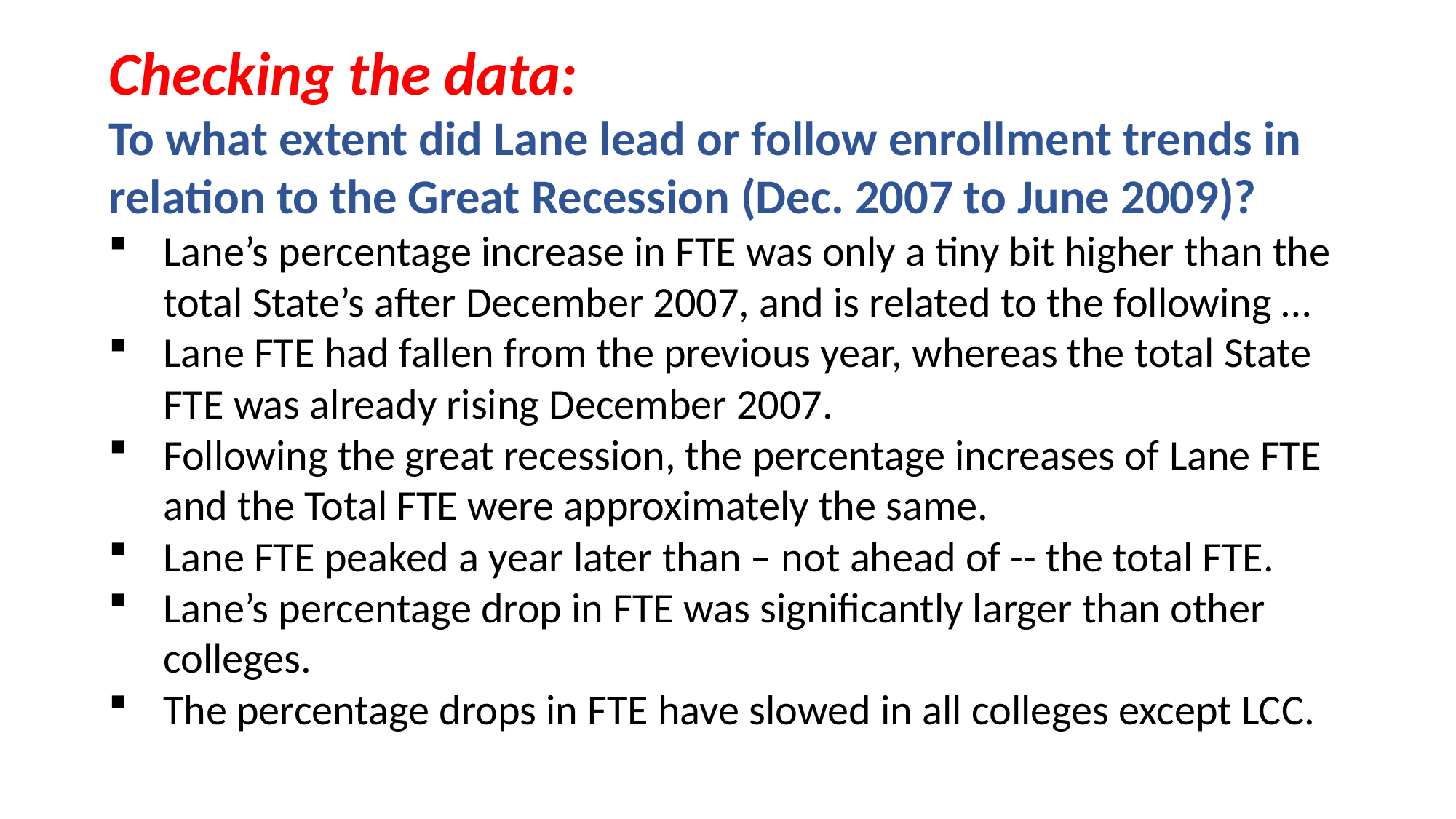

Checking the data:
To what extent did Lane lead or follow enrollment trends in relation to the Great Recession (Dec. 2007 to June 2009)?
Lane’s percentage increase in FTE was only a tiny bit higher than the total State’s after December 2007, and is related to the following …
Lane FTE had fallen from the previous year, whereas the total State FTE was already rising December 2007.
Following the great recession, the percentage increases of Lane FTE and the Total FTE were approximately the same.
Lane FTE peaked a year later than – not ahead of -- the total FTE.
Lane’s percentage drop in FTE was significantly larger than other colleges.
The percentage drops in FTE have slowed in all colleges except LCC.